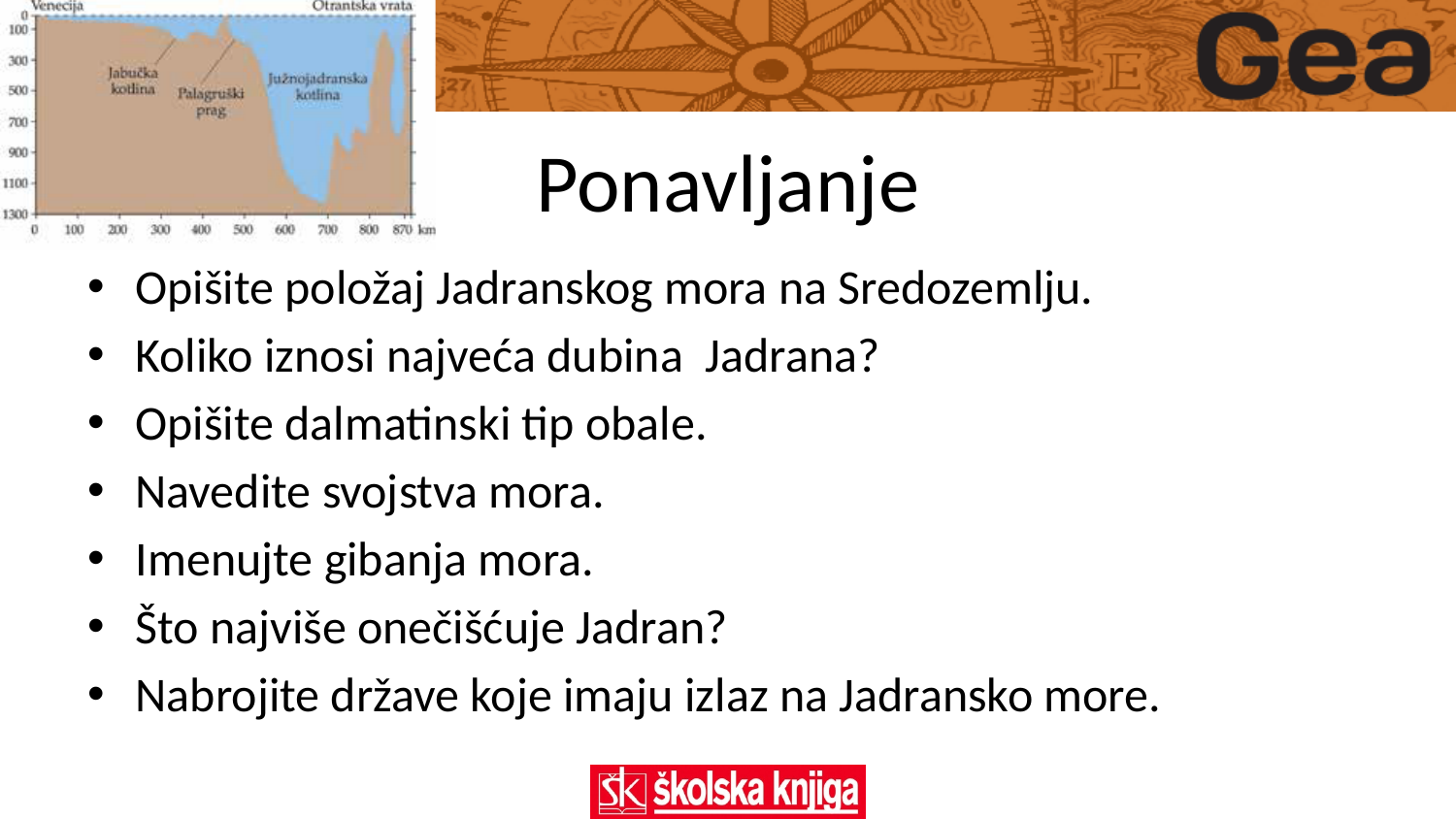

# Ponavljanje
Opišite položaj Jadranskog mora na Sredozemlju.
Koliko iznosi najveća dubina  Jadrana?
Opišite dalmatinski tip obale.
Navedite svojstva mora.
Imenujte gibanja mora.
Što najviše onečišćuje Jadran?
Nabrojite države koje imaju izlaz na Jadransko more.